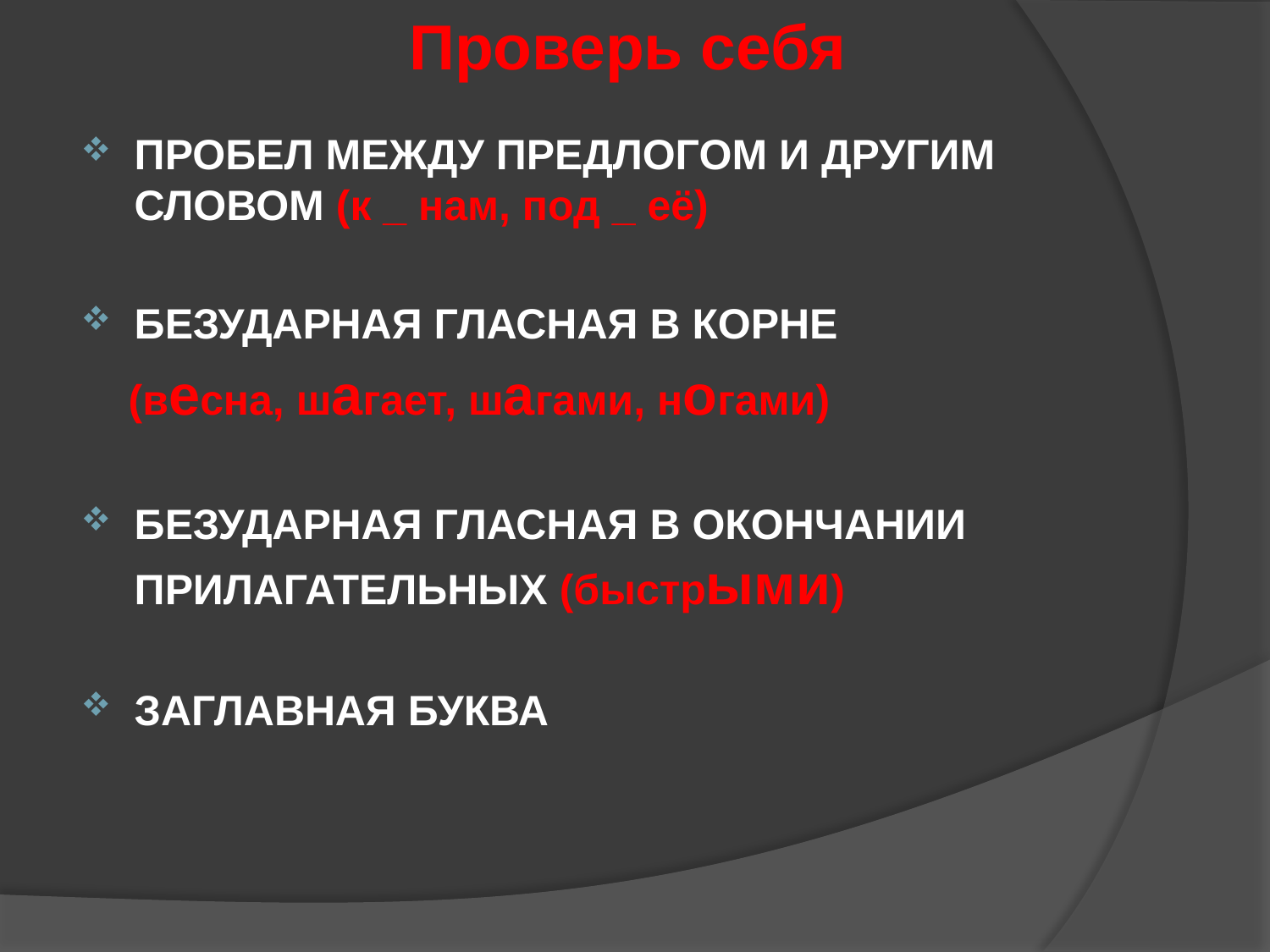

# Проверь себя

ПРОБЕЛ МЕЖДУ ПРЕДЛОГОМ И ДРУГИМ СЛОВОМ (к _ нам, под _ её)

БЕЗУДАРНАЯ ГЛАСНАЯ В КОРНЕ
    (весна, шагает, шагами, ногами)

БЕЗУДАРНАЯ ГЛАСНАЯ В ОКОНЧАНИИ ПРИЛАГАТЕЛЬНЫХ (быстрыми)

ЗАГЛАВНАЯ БУКВА